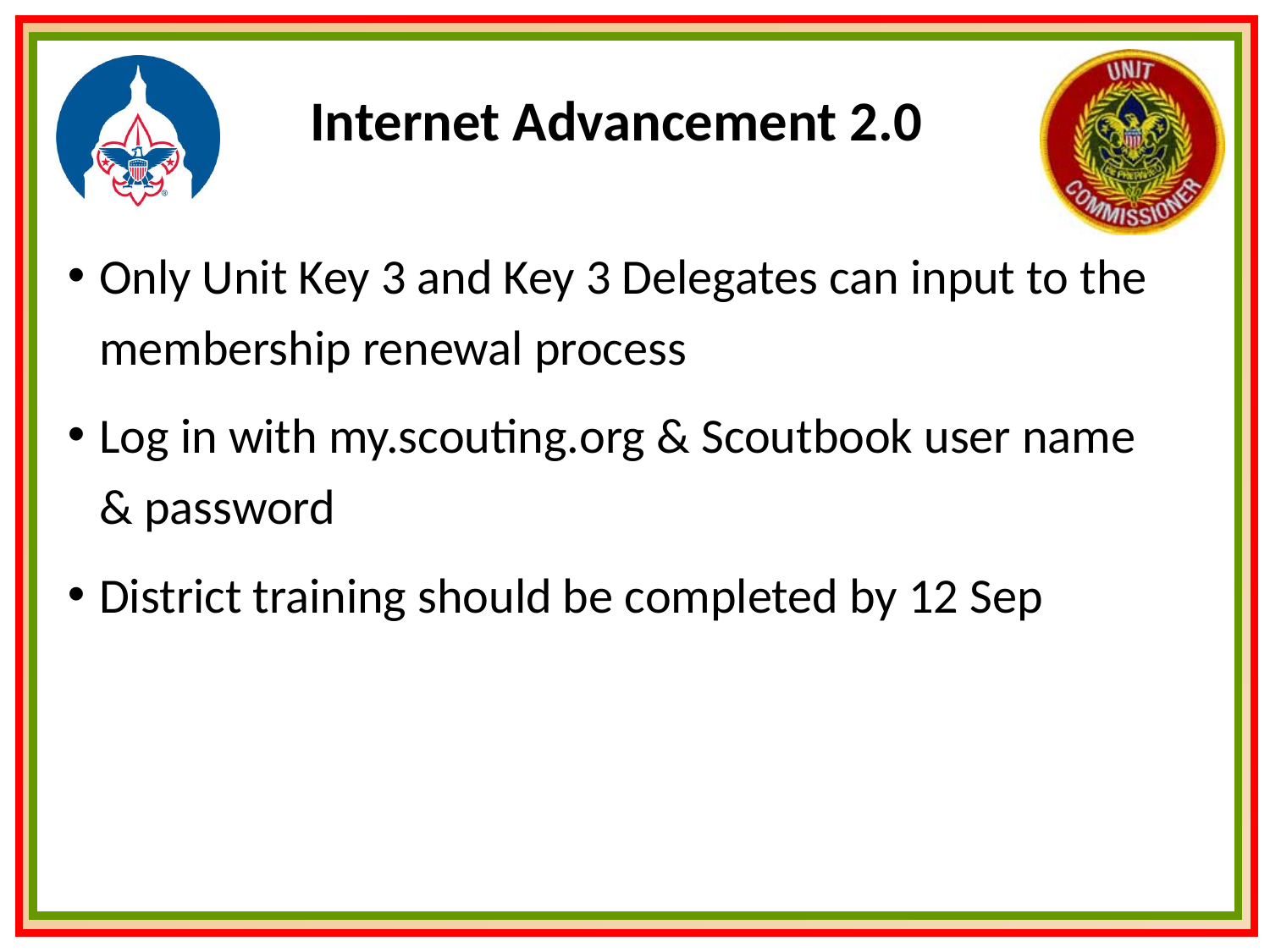

# Internet Advancement 2.0
Only Unit Key 3 and Key 3 Delegates can input to the membership renewal process
Log in with my.scouting.org & Scoutbook user name & password
District training should be completed by 12 Sep